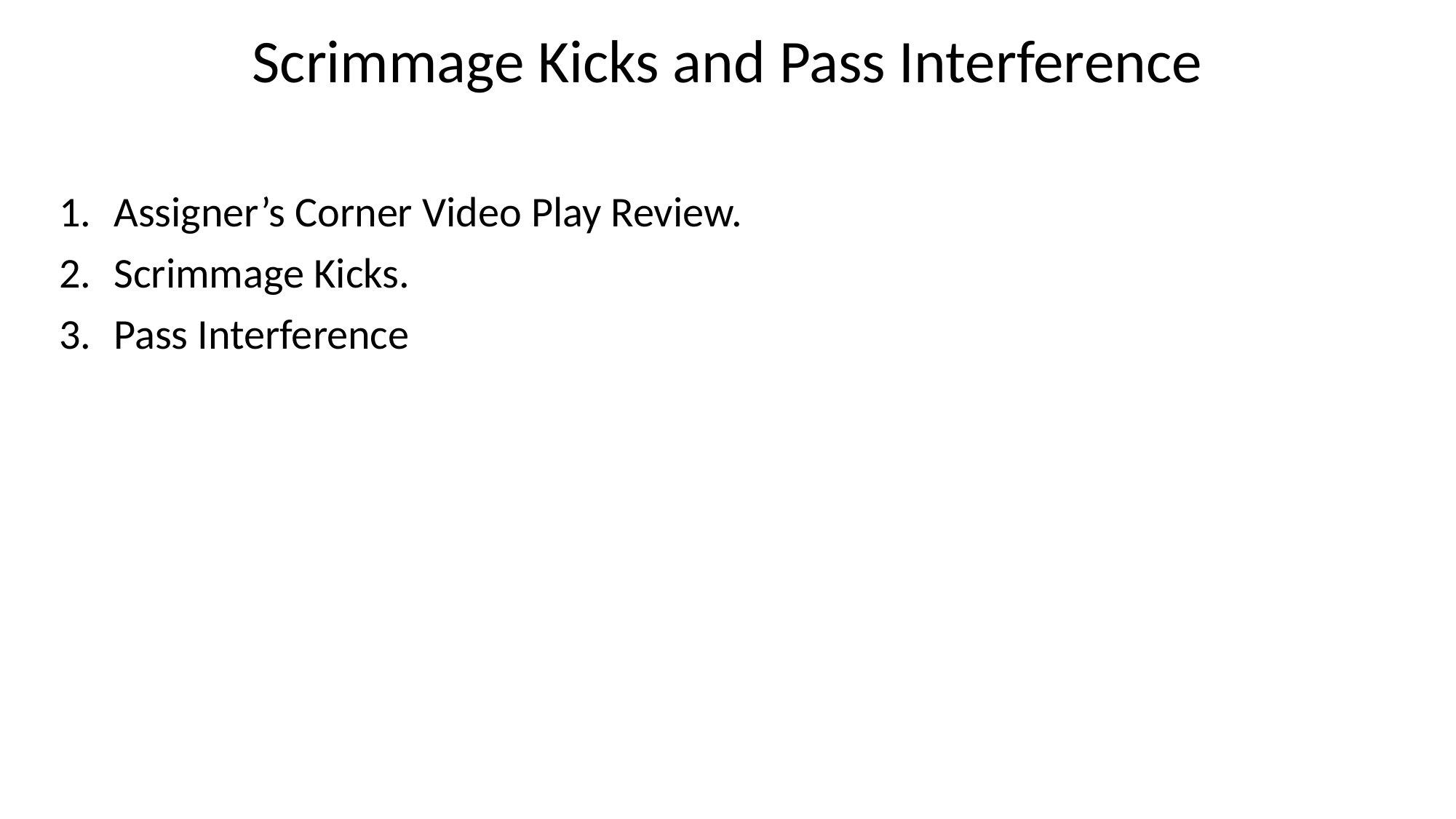

# Scrimmage Kicks and Pass Interference

Assigner’s Corner Video Play Review.
Scrimmage Kicks.
Pass Interference